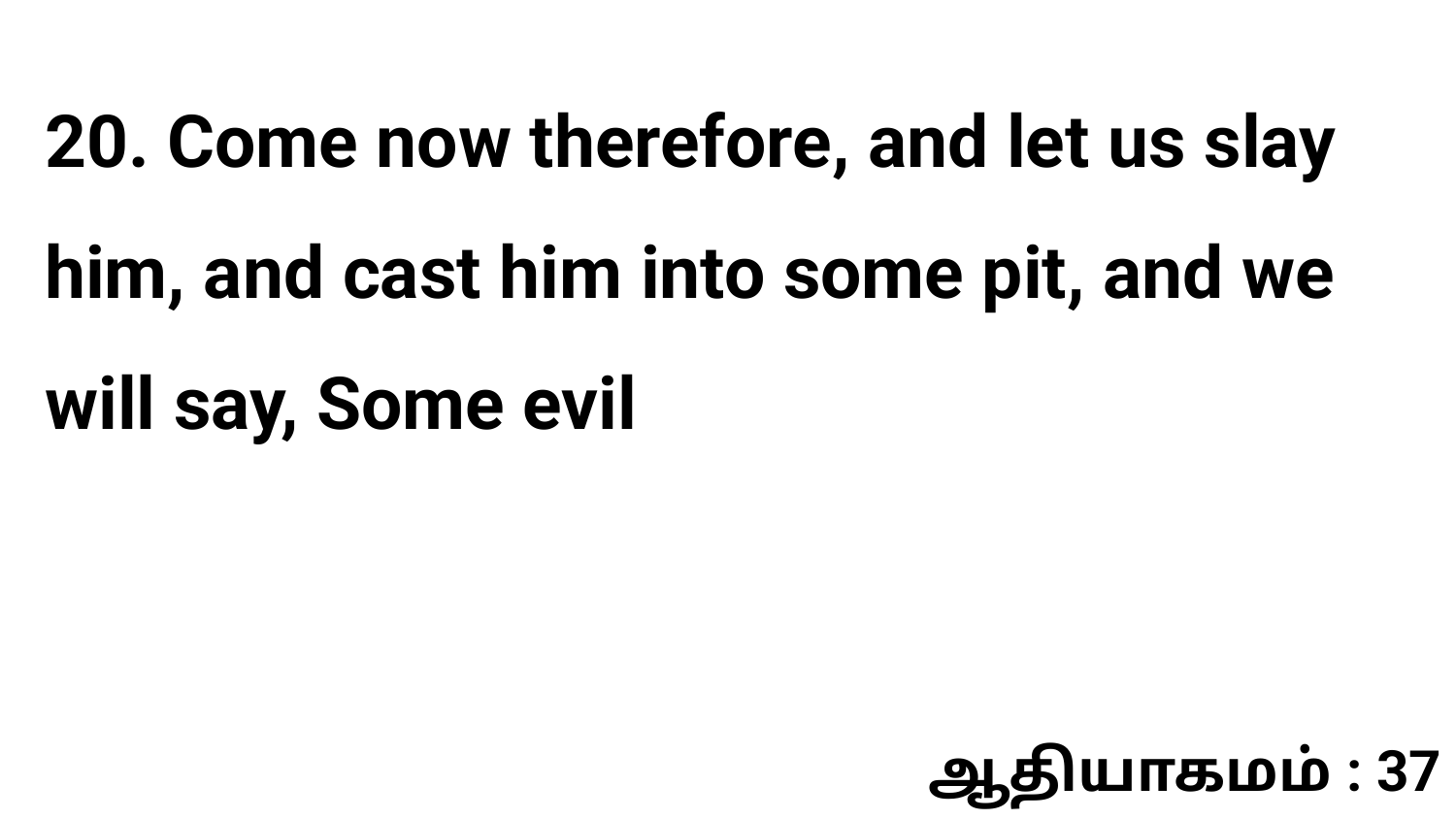

20. Come now therefore, and let us slay him, and cast him into some pit, and we will say, Some evil
ஆதியாகமம் : 37